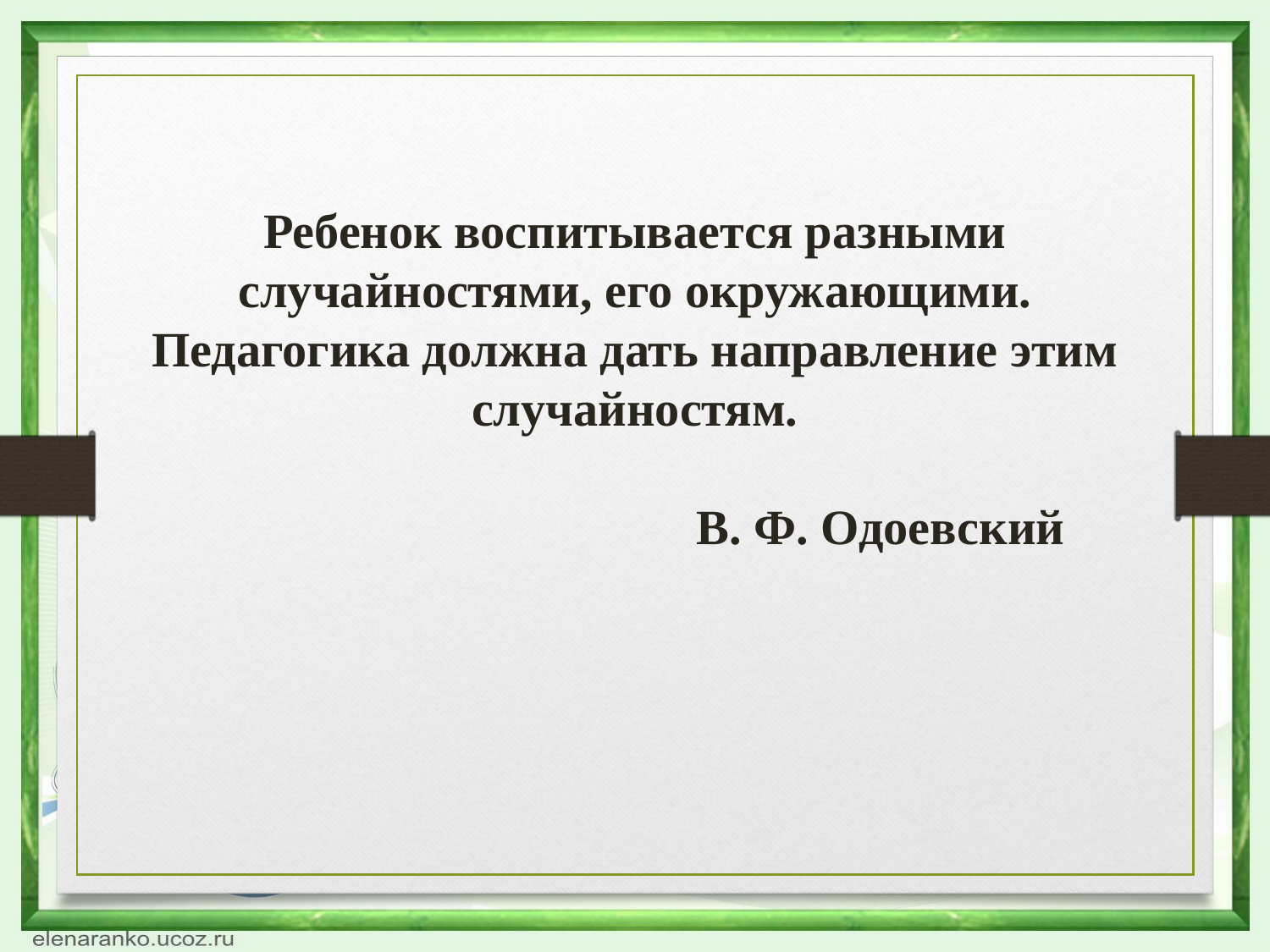

# Ребенок воспитывается разными случайностями, его окружающими. Педагогика должна дать направление этим случайностям. В. Ф. Одоевский